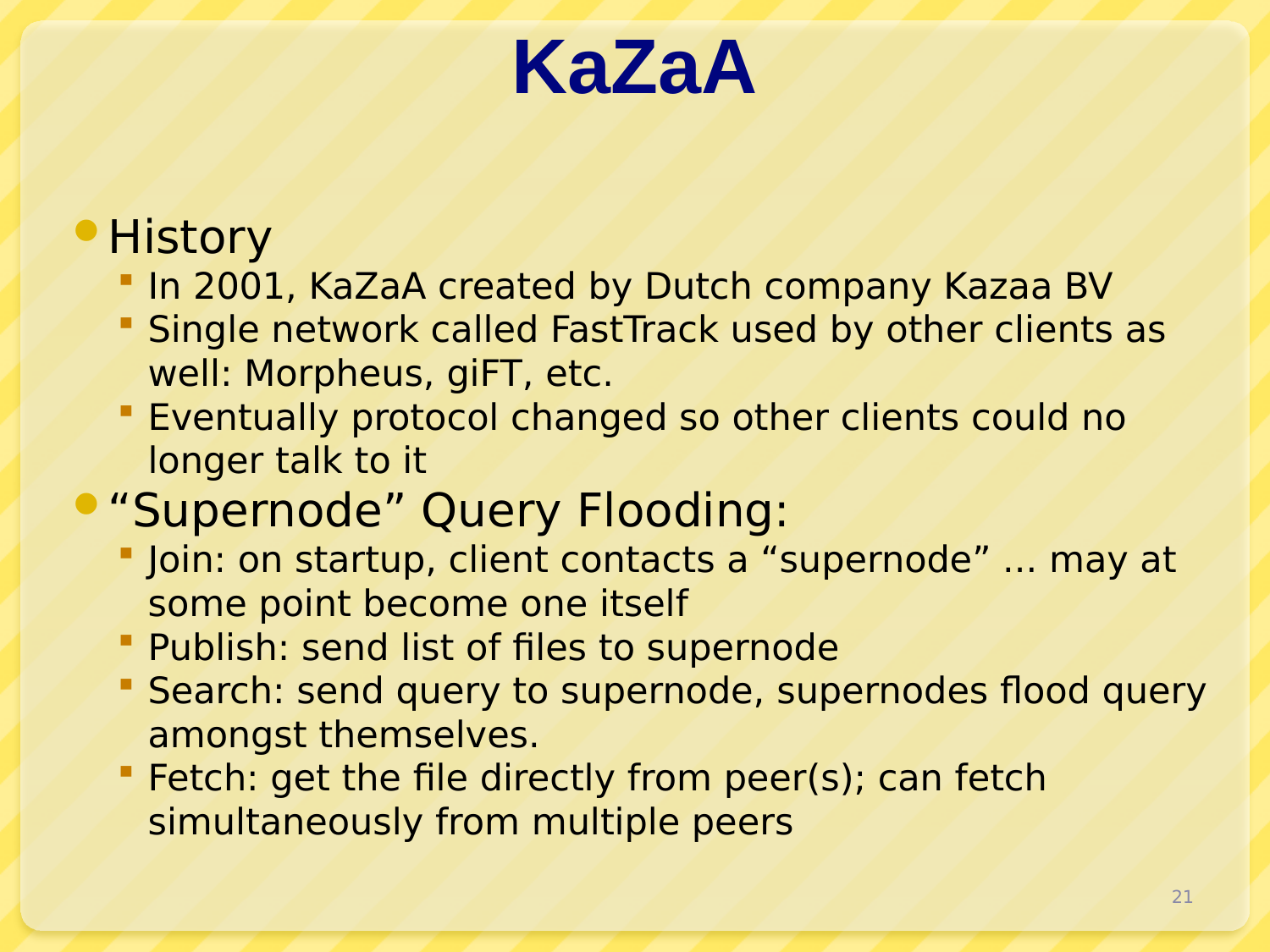

# KaZaA
History
In 2001, KaZaA created by Dutch company Kazaa BV
Single network called FastTrack used by other clients as well: Morpheus, giFT, etc.
Eventually protocol changed so other clients could no longer talk to it
“Supernode” Query Flooding:
Join: on startup, client contacts a “supernode” ... may at some point become one itself
Publish: send list of files to supernode
Search: send query to supernode, supernodes flood query amongst themselves.
Fetch: get the file directly from peer(s); can fetch simultaneously from multiple peers

21